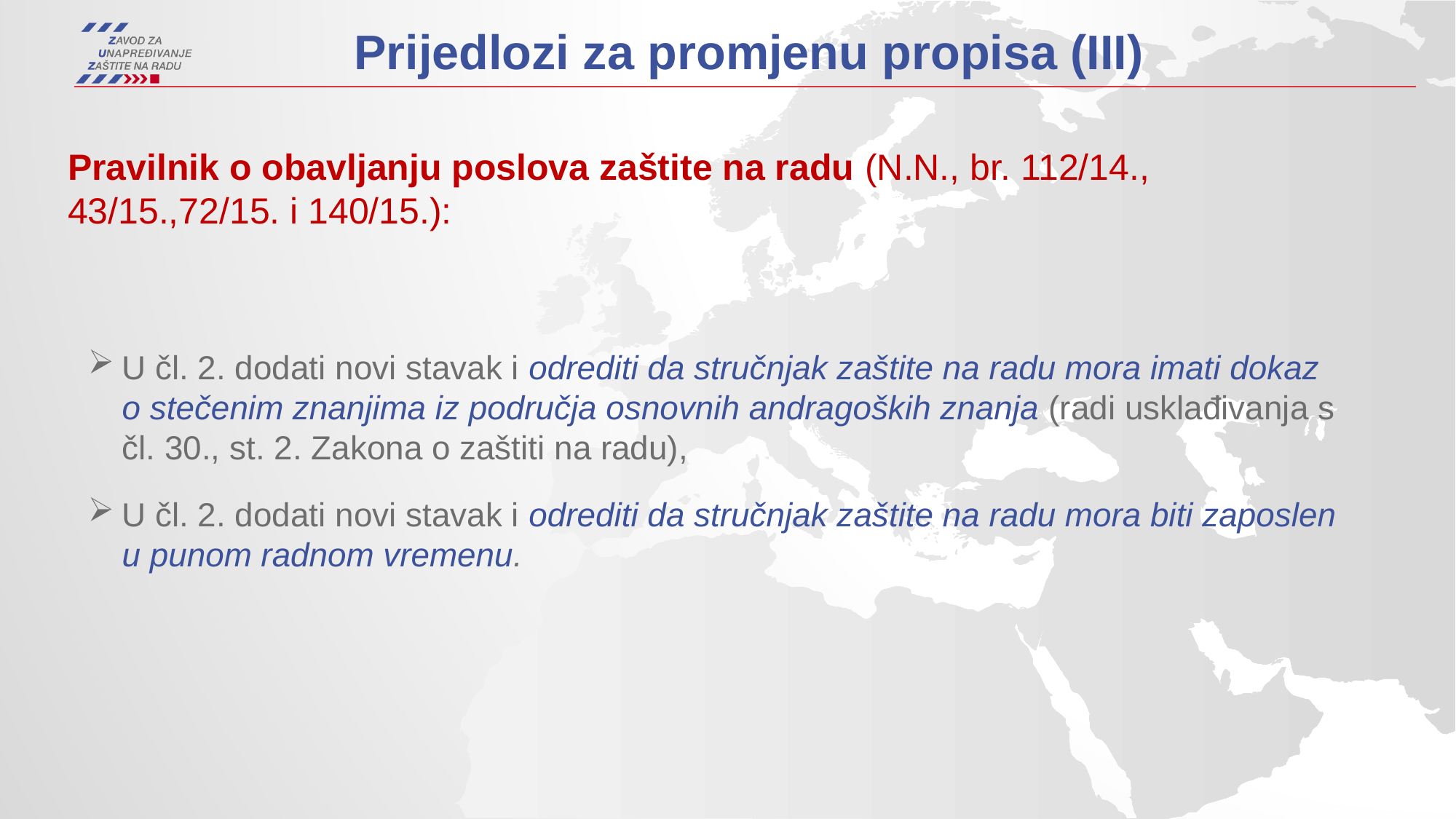

Prijedlozi za promjenu propisa (III)
Pravilnik o obavljanju poslova zaštite na radu (N.N., br. 112/14., 43/15.,72/15. i 140/15.):
U čl. 2. dodati novi stavak i odrediti da stručnjak zaštite na radu mora imati dokaz o stečenim znanjima iz područja osnovnih andragoških znanja (radi usklađivanja s čl. 30., st. 2. Zakona o zaštiti na radu),
U čl. 2. dodati novi stavak i odrediti da stručnjak zaštite na radu mora biti zaposlen u punom radnom vremenu.